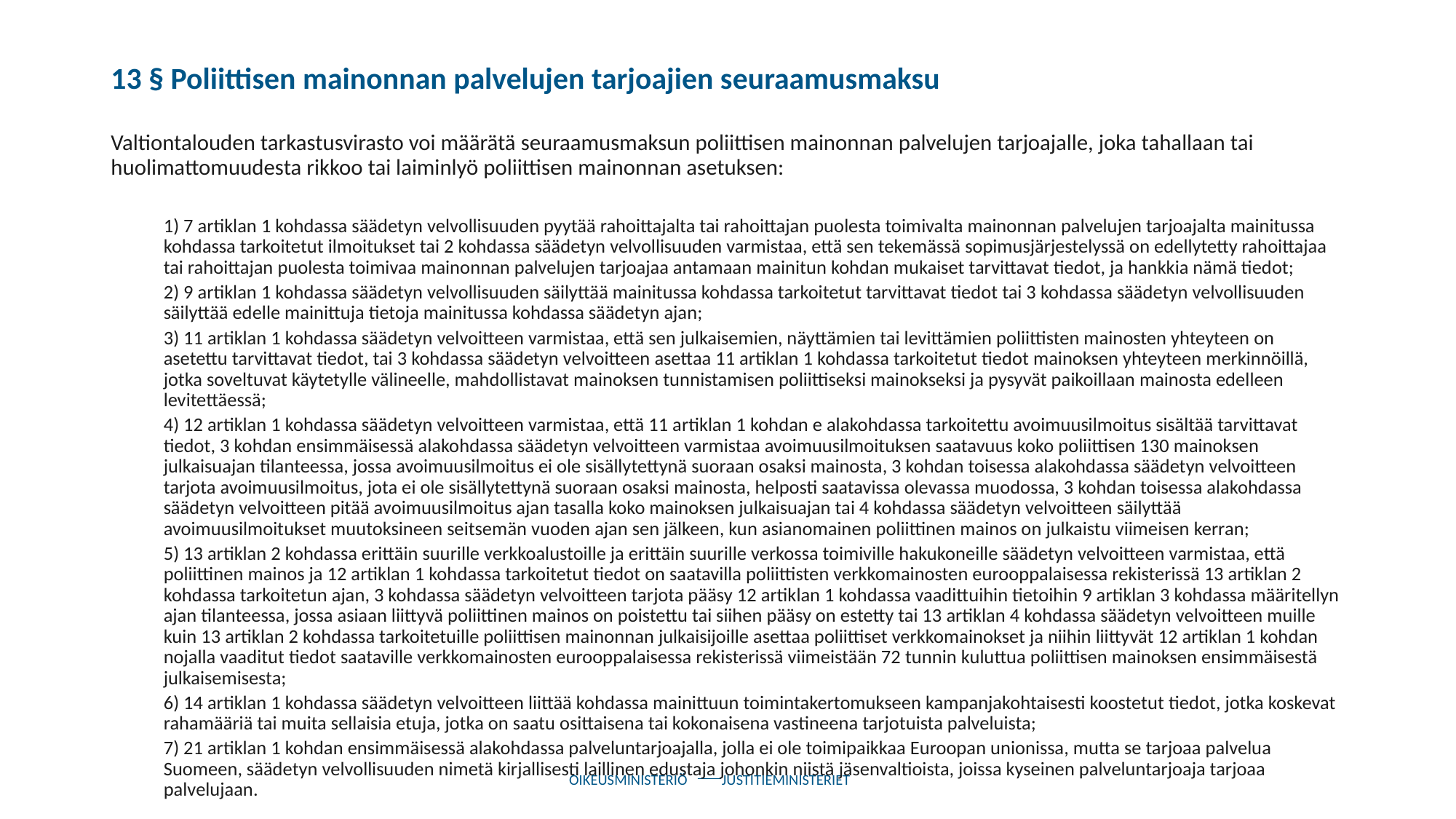

# 13 § Poliittisen mainonnan palvelujen tarjoajien seuraamusmaksu
Valtiontalouden tarkastusvirasto voi määrätä seuraamusmaksun poliittisen mainonnan palvelujen tarjoajalle, joka tahallaan tai huolimattomuudesta rikkoo tai laiminlyö poliittisen mainonnan asetuksen:

1) 7 artiklan 1 kohdassa säädetyn velvollisuuden pyytää rahoittajalta tai rahoittajan puolesta toimivalta mainonnan palvelujen tarjoajalta mainitussa kohdassa tarkoitetut ilmoitukset tai 2 kohdassa säädetyn velvollisuuden varmistaa, että sen tekemässä sopimusjärjestelyssä on edellytetty rahoittajaa tai rahoittajan puolesta toimivaa mainonnan palvelujen tarjoajaa antamaan mainitun kohdan mukaiset tarvittavat tiedot, ja hankkia nämä tiedot;
2) 9 artiklan 1 kohdassa säädetyn velvollisuuden säilyttää mainitussa kohdassa tarkoitetut tarvittavat tiedot tai 3 kohdassa säädetyn velvollisuuden säilyttää edelle mainittuja tietoja mainitussa kohdassa säädetyn ajan;
3) 11 artiklan 1 kohdassa säädetyn velvoitteen varmistaa, että sen julkaisemien, näyttämien tai levittämien poliittisten mainosten yhteyteen on asetettu tarvittavat tiedot, tai 3 kohdassa säädetyn velvoitteen asettaa 11 artiklan 1 kohdassa tarkoitetut tiedot mainoksen yhteyteen merkinnöillä, jotka soveltuvat käytetylle välineelle, mahdollistavat mainoksen tunnistamisen poliittiseksi mainokseksi ja pysyvät paikoillaan mainosta edelleen levitettäessä;
4) 12 artiklan 1 kohdassa säädetyn velvoitteen varmistaa, että 11 artiklan 1 kohdan e alakohdassa tarkoitettu avoimuusilmoitus sisältää tarvittavat tiedot, 3 kohdan ensimmäisessä alakohdassa säädetyn velvoitteen varmistaa avoimuusilmoituksen saatavuus koko poliittisen 130 mainoksen julkaisuajan tilanteessa, jossa avoimuusilmoitus ei ole sisällytettynä suoraan osaksi mainosta, 3 kohdan toisessa alakohdassa säädetyn velvoitteen tarjota avoimuusilmoitus, jota ei ole sisällytettynä suoraan osaksi mainosta, helposti saatavissa olevassa muodossa, 3 kohdan toisessa alakohdassa säädetyn velvoitteen pitää avoimuusilmoitus ajan tasalla koko mainoksen julkaisuajan tai 4 kohdassa säädetyn velvoitteen säilyttää avoimuusilmoitukset muutoksineen seitsemän vuoden ajan sen jälkeen, kun asianomainen poliittinen mainos on julkaistu viimeisen kerran;
5) 13 artiklan 2 kohdassa erittäin suurille verkkoalustoille ja erittäin suurille verkossa toimiville hakukoneille säädetyn velvoitteen varmistaa, että poliittinen mainos ja 12 artiklan 1 kohdassa tarkoitetut tiedot on saatavilla poliittisten verkkomainosten eurooppalaisessa rekisterissä 13 artiklan 2 kohdassa tarkoitetun ajan, 3 kohdassa säädetyn velvoitteen tarjota pääsy 12 artiklan 1 kohdassa vaadittuihin tietoihin 9 artiklan 3 kohdassa määritellyn ajan tilanteessa, jossa asiaan liittyvä poliittinen mainos on poistettu tai siihen pääsy on estetty tai 13 artiklan 4 kohdassa säädetyn velvoitteen muille kuin 13 artiklan 2 kohdassa tarkoitetuille poliittisen mainonnan julkaisijoille asettaa poliittiset verkkomainokset ja niihin liittyvät 12 artiklan 1 kohdan nojalla vaaditut tiedot saataville verkkomainosten eurooppalaisessa rekisterissä viimeistään 72 tunnin kuluttua poliittisen mainoksen ensimmäisestä julkaisemisesta;
6) 14 artiklan 1 kohdassa säädetyn velvoitteen liittää kohdassa mainittuun toimintakertomukseen kampanjakohtaisesti koostetut tiedot, jotka koskevat rahamääriä tai muita sellaisia etuja, jotka on saatu osittaisena tai kokonaisena vastineena tarjotuista palveluista;
7) 21 artiklan 1 kohdan ensimmäisessä alakohdassa palveluntarjoajalla, jolla ei ole toimipaikkaa Euroopan unionissa, mutta se tarjoaa palvelua Suomeen, säädetyn velvollisuuden nimetä kirjallisesti laillinen edustaja johonkin niistä jäsenvaltioista, joissa kyseinen palveluntarjoaja tarjoaa palvelujaan.